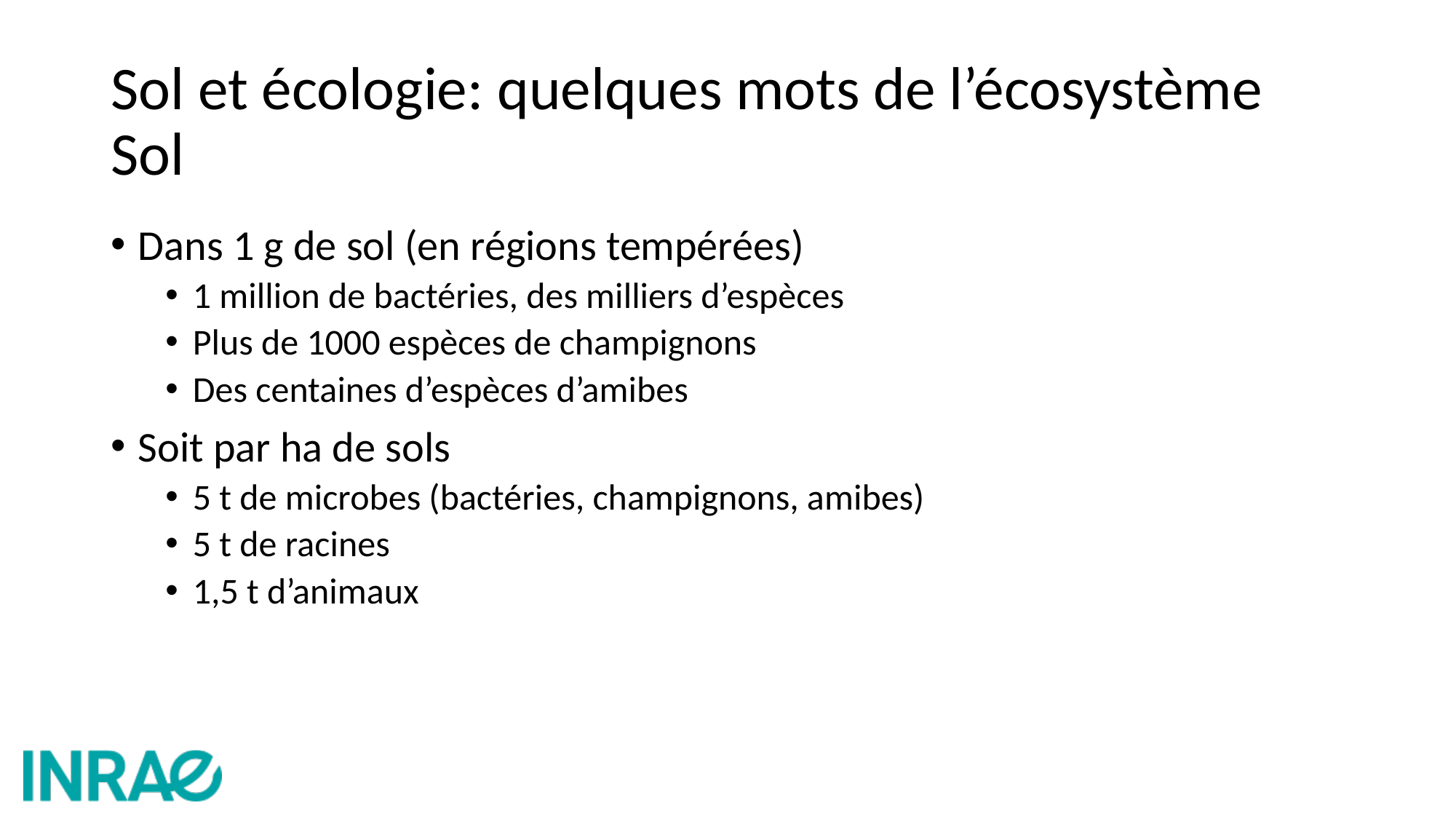

# Sol et écologie: quelques mots de l’écosystème Sol
Dans 1 g de sol (en régions tempérées)
1 million de bactéries, des milliers d’espèces
Plus de 1000 espèces de champignons
Des centaines d’espèces d’amibes
Soit par ha de sols
5 t de microbes (bactéries, champignons, amibes)
5 t de racines
1,5 t d’animaux